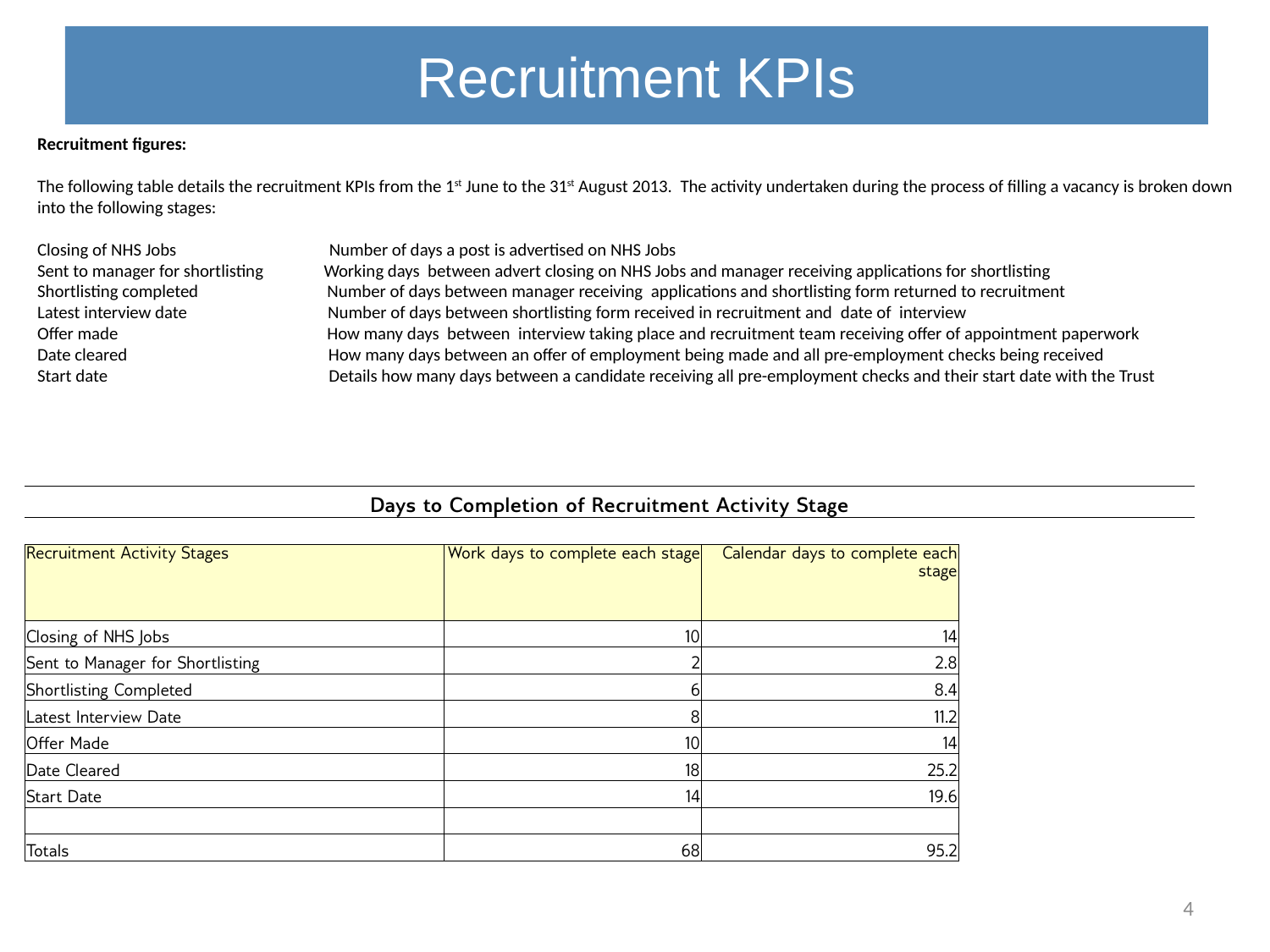

# Recruitment KPIs
Recruitment figures:

The following table details the recruitment KPIs from the 1st June to the 31st August 2013.  The activity undertaken during the process of filling a vacancy is broken down into the following stages:

Closing of NHS Jobs                                      Number of days a post is advertised on NHS Jobs
Sent to manager for shortlisting               Working days  between advert closing on NHS Jobs and manager receiving applications for shortlisting
Shortlisting completed                                Number of days between manager receiving  applications and shortlisting form returned to recruitment
Latest interview date                                   Number of days between shortlisting form received in recruitment and  date of  interview
Offer made                                                    How many days  between  interview taking place and recruitment team receiving offer of appointment paperwork
Date cleared                                                  How many days between an offer of employment being made and all pre-employment checks being received
Start date                                                       Details how many days between a candidate receiving all pre-employment checks and their start date with the Trust
| Days to Completion of Recruitment Activity Stage |  |  |  |
| --- | --- | --- | --- |
|  |  |  |  |
| Recruitment Activity Stages | Work days to complete each stage | Calendar days to complete each stage |  |
| Closing of NHS Jobs | 10 | 14 |  |
| Sent to Manager for Shortlisting | 2 | 2.8 |  |
| Shortlisting Completed | 6 | 8.4 |  |
| Latest Interview Date | 8 | 11.2 |  |
| Offer Made | 10 | 14 |  |
| Date Cleared | 18 | 25.2 |  |
| Start Date | 14 | 19.6 |  |
|  |  |  |  |
| Totals | 68 | 95.2 |  |
4